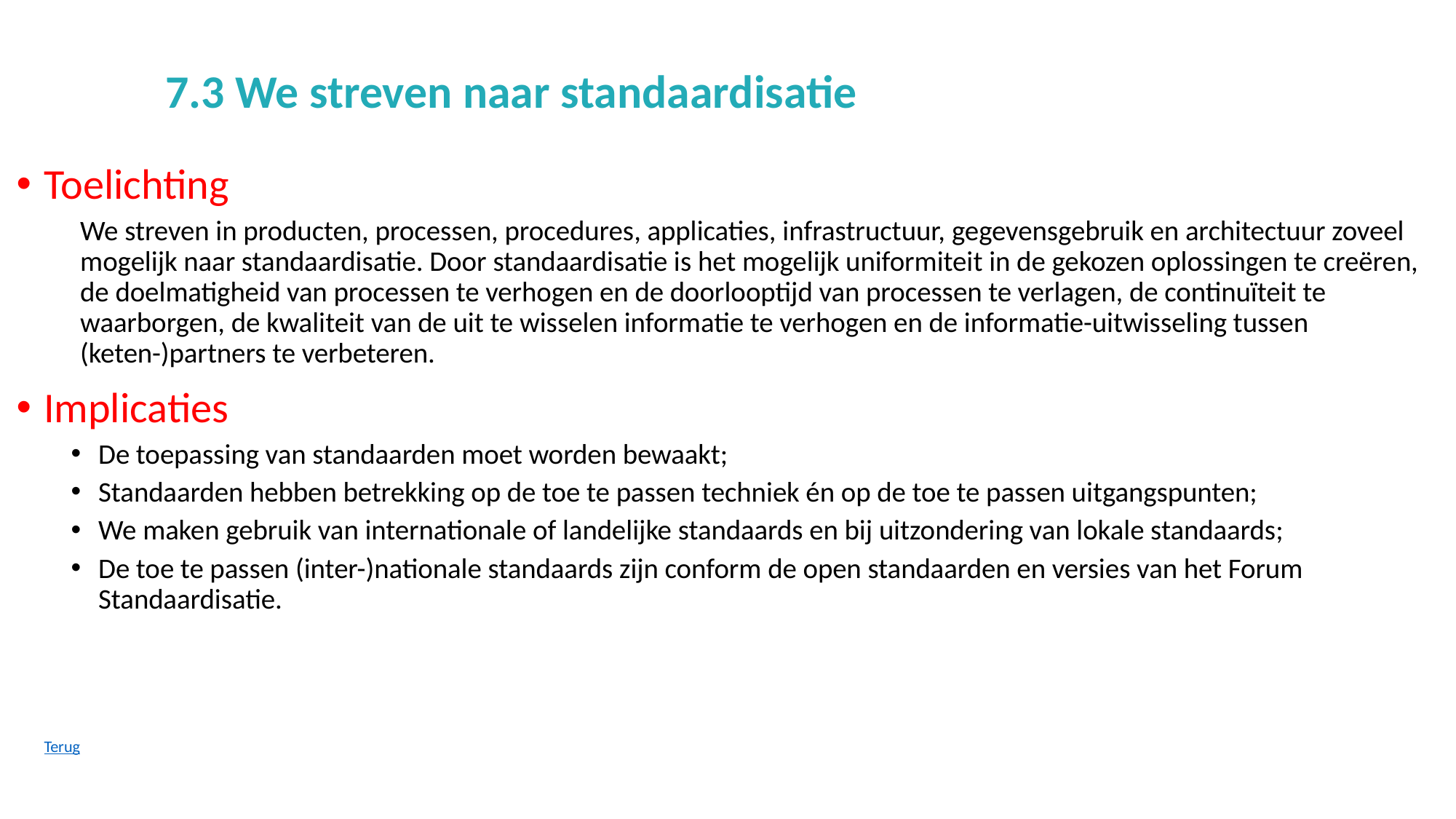

# 7.3 We streven naar standaardisatie
Toelichting
We streven in producten, processen, procedures, applicaties, infrastructuur, gegevensgebruik en architectuur zoveel mogelijk naar standaardisatie. Door standaardisatie is het mogelijk uniformiteit in de gekozen oplossingen te creëren, de doelmatigheid van processen te verhogen en de doorlooptijd van processen te verlagen, de continuïteit te waarborgen, de kwaliteit van de uit te wisselen informatie te verhogen en de informatie-uitwisseling tussen (keten-)partners te verbeteren.
Implicaties
De toepassing van standaarden moet worden bewaakt;
Standaarden hebben betrekking op de toe te passen techniek én op de toe te passen uitgangspunten;
We maken gebruik van internationale of landelijke standaards en bij uitzondering van lokale standaards;
De toe te passen (inter-)nationale standaards zijn conform de open standaarden en versies van het Forum Standaardisatie.

 Terug